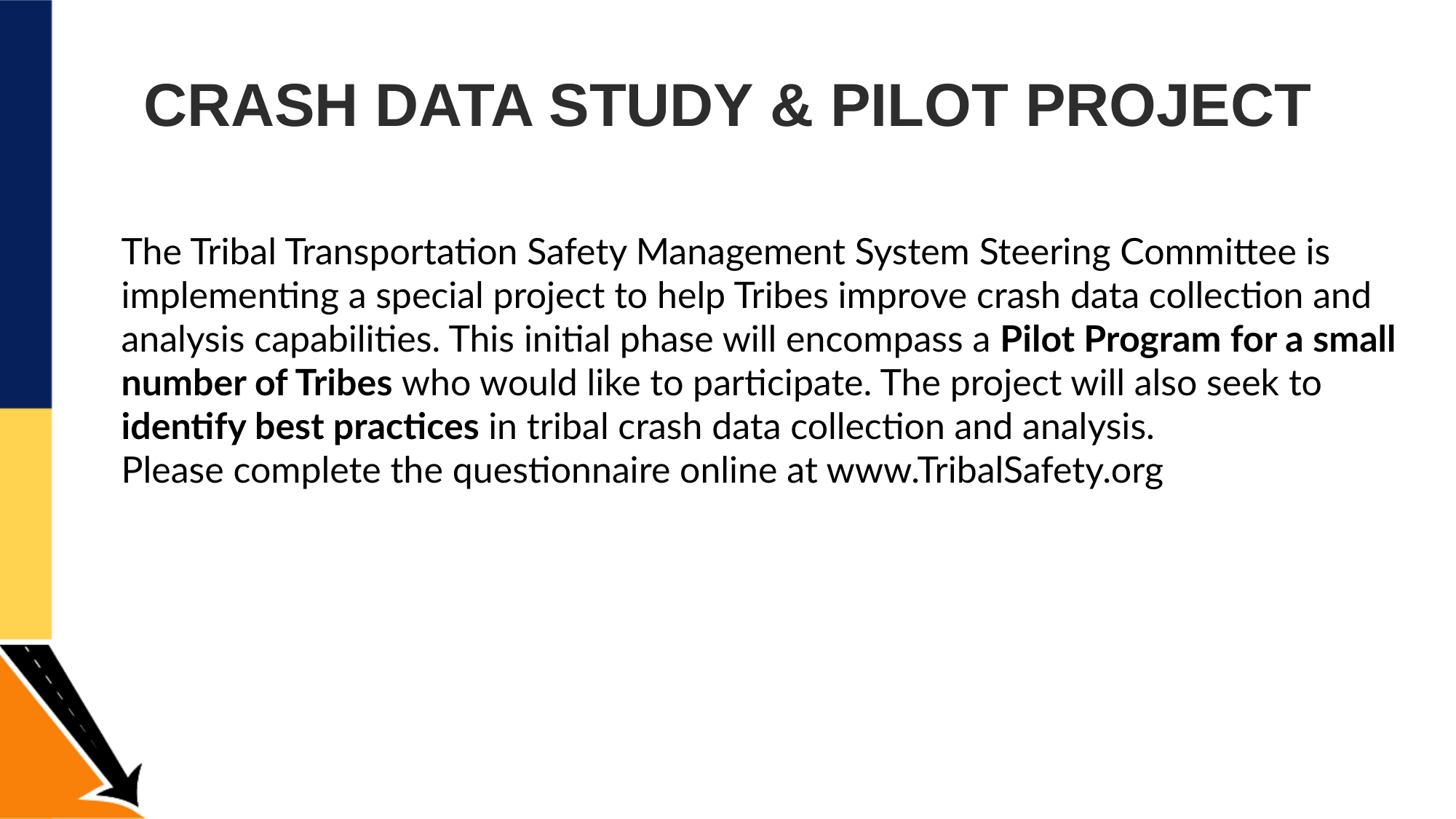

CRASH DATA STUDY & PILOT PROJECT
The Tribal Transportation Safety Management System Steering Committee is implementing a special project to help Tribes improve crash data collection and analysis capabilities. This initial phase will encompass a Pilot Program for a small number of Tribes who would like to participate. The project will also seek to identify best practices in tribal crash data collection and analysis.  Please complete the questionnaire online at www.TribalSafety.org